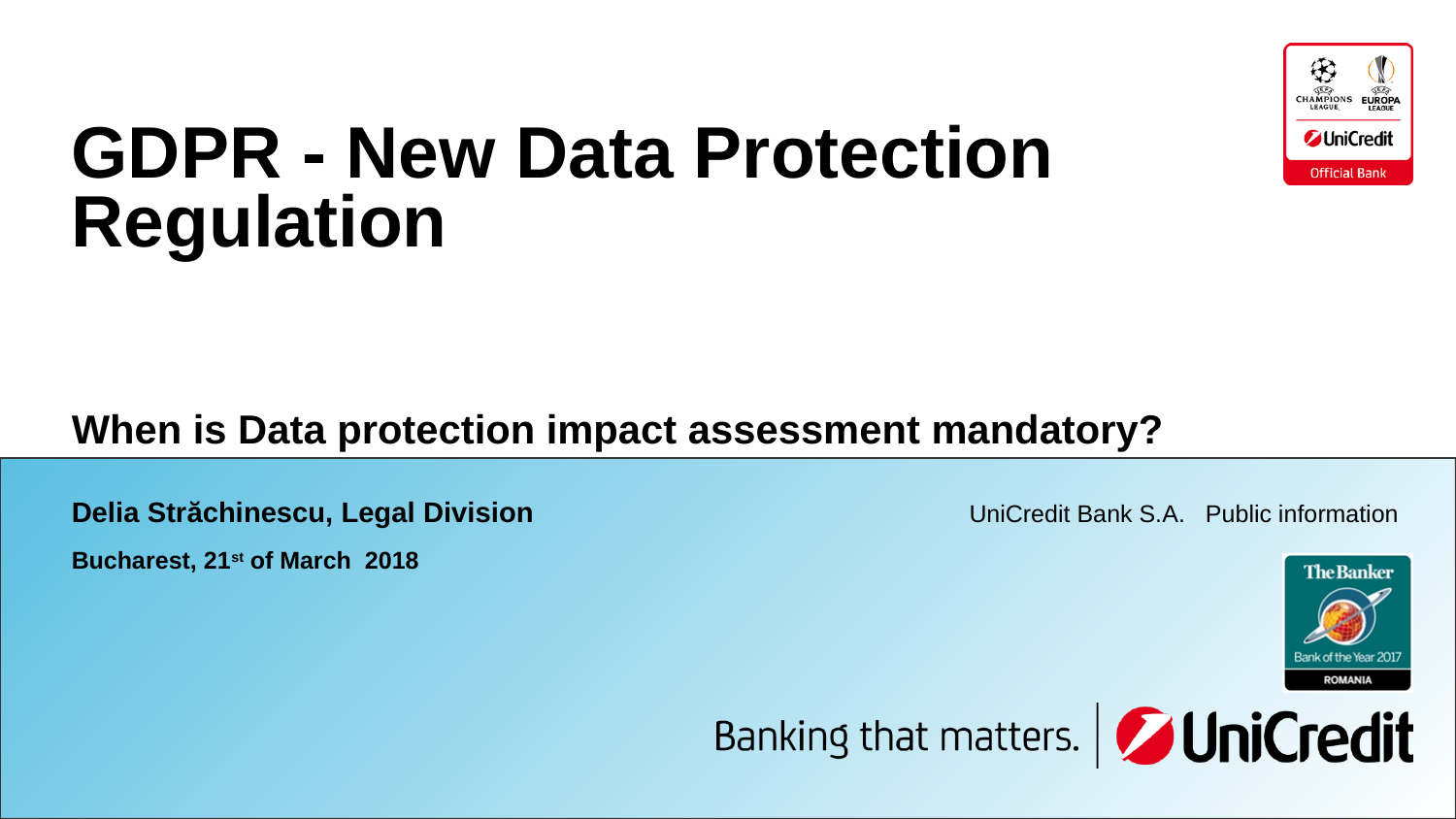

# GDPR - New Data Protection Regulation
When is Data protection impact assessment mandatory?
Delia Străchinescu, Legal Division
UniCredit Bank S.A.   Public information

Bucharest, 21st of March  2018